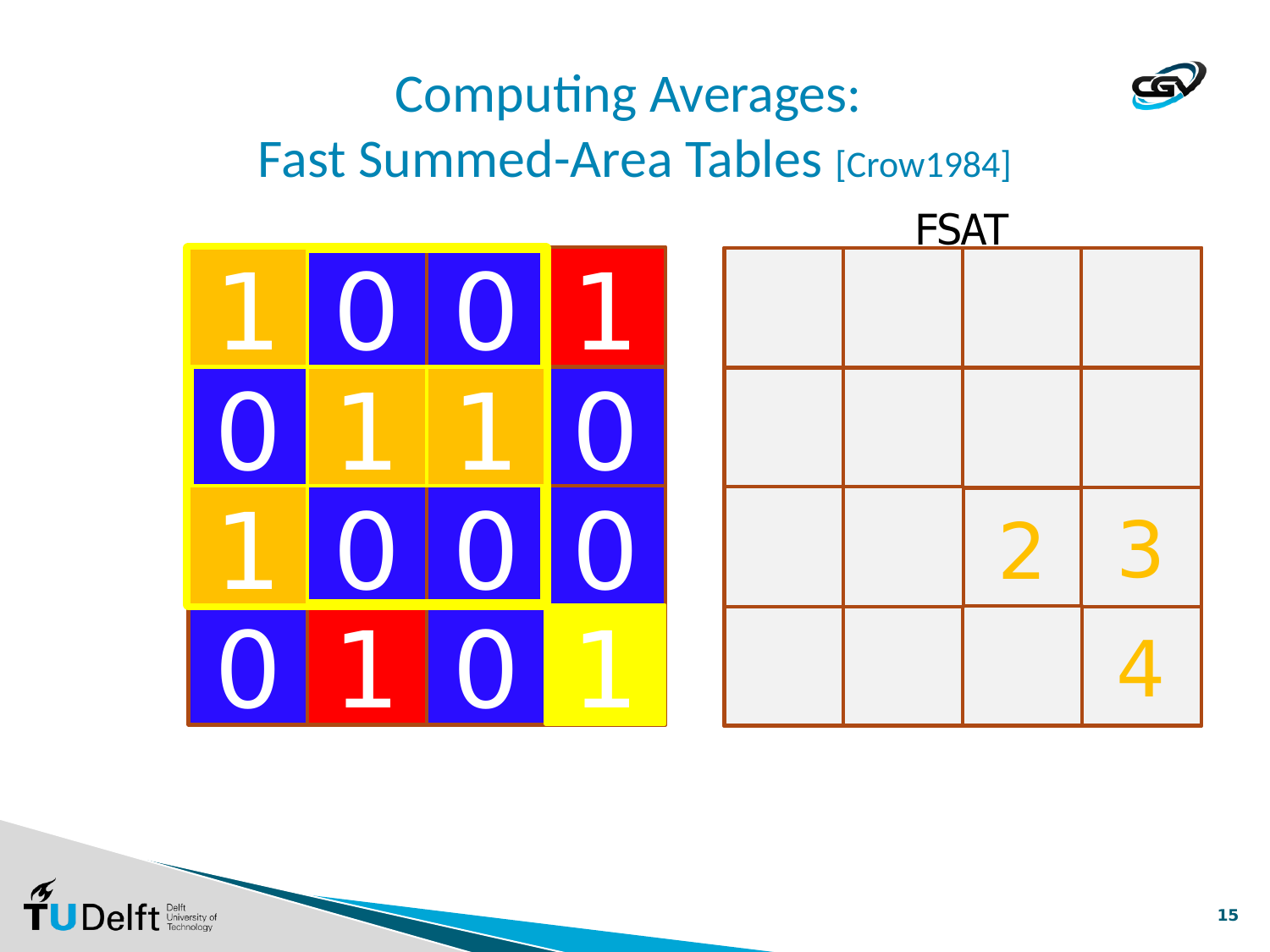

# Computing Averages: Fast Summed-Area Tables [Crow1984]
FSAT

1
0
0
1
0
1
1
0
1
0
0
0
0
1
0
1

3
2

4
15